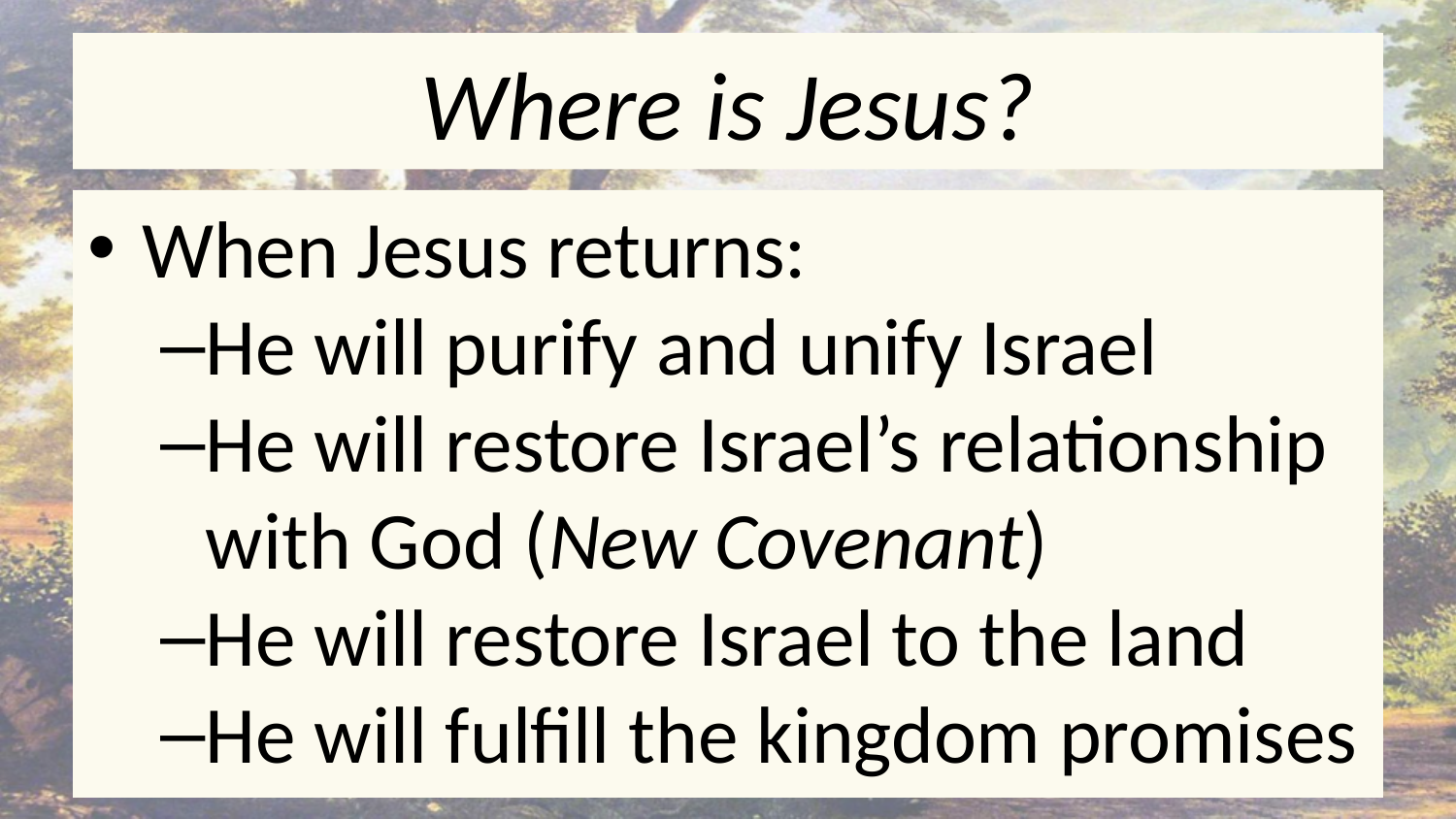

# Where is Jesus?
When Jesus returns:
He will purify and unify Israel
He will restore Israel’s relationship with God (New Covenant)
He will restore Israel to the land
He will fulfill the kingdom promises